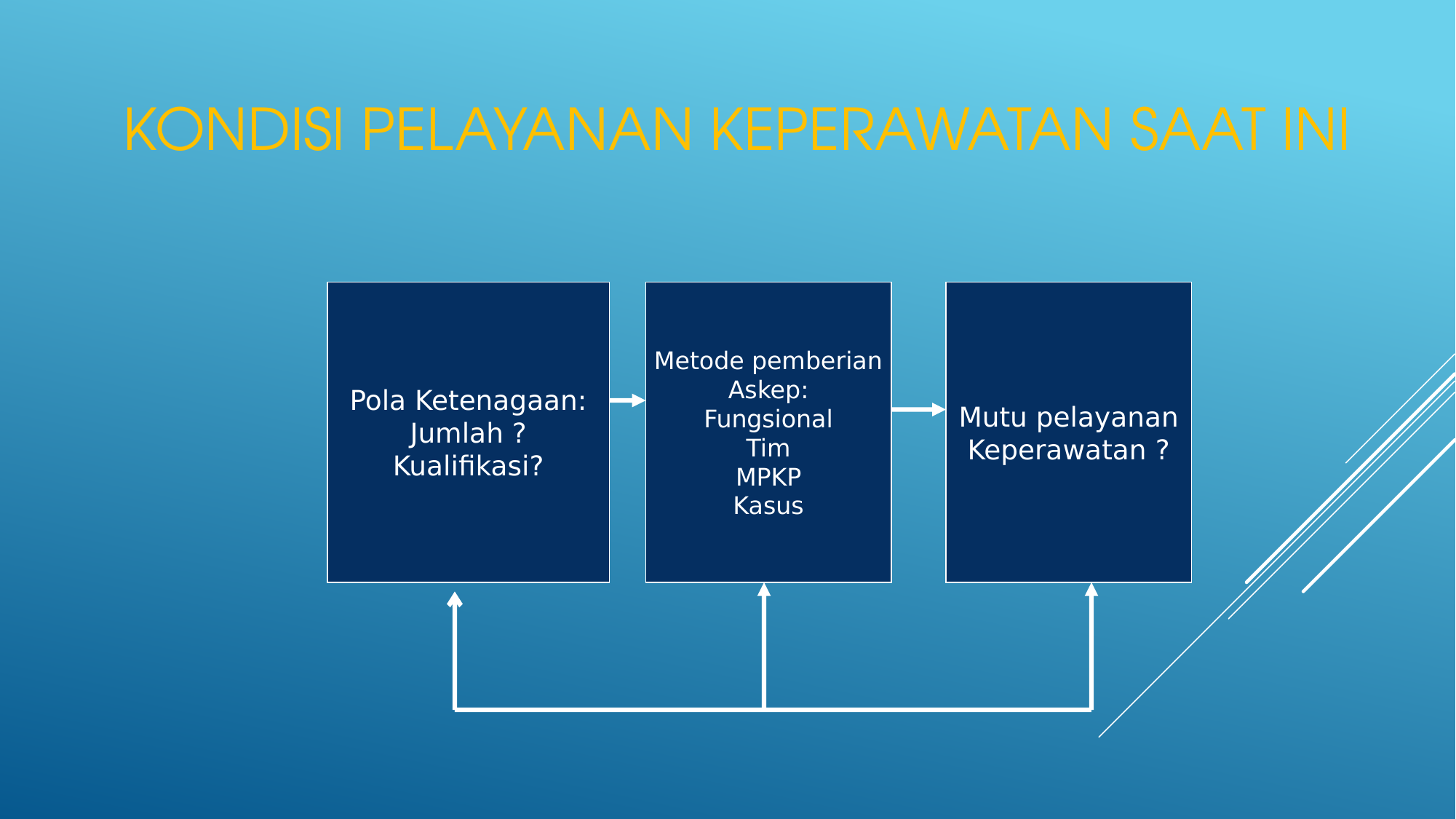

# Kondisi pelayanan keperawatan saat ini
Pola Ketenagaan:
Jumlah ?
Kualifikasi?
Metode pemberian
Askep:
Fungsional
Tim
MPKP
Kasus
Mutu pelayanan
Keperawatan ?